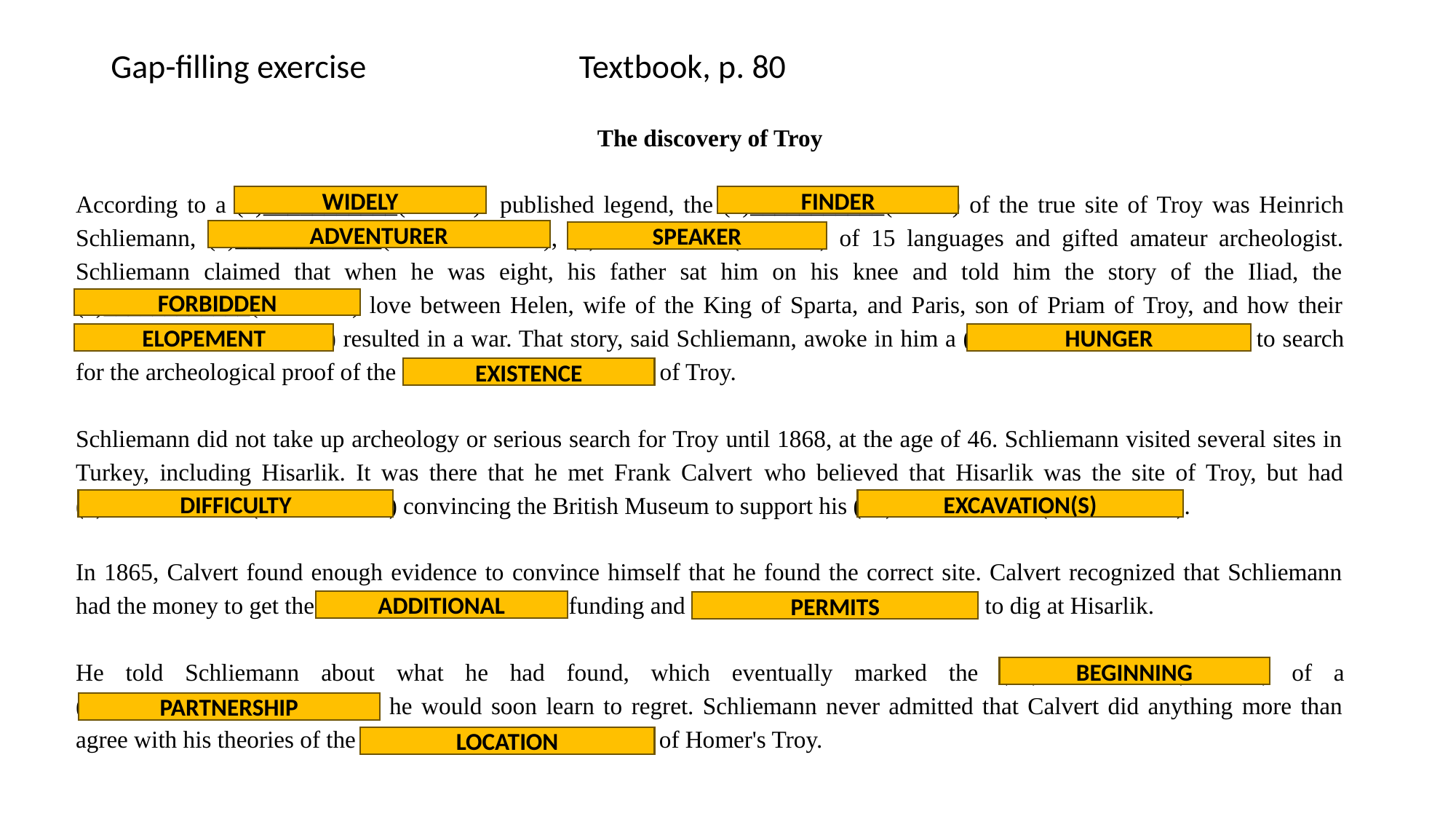

# Gap-filling exercise                            Textbook, p. 80
The discovery of Troy

According to a (1)___________(WIDE)  published legend, the (2)___________(FIND) of the true site of Troy was Heinrich Schliemann, (3)____________(ADVENTURE), (4)___________(SPEAK) of 15 languages and gifted amateur archeologist. Schliemann claimed that when he was eight, his father sat him on his knee and told him the story of the Iliad, the (5)____________(FORBID) love between Helen, wife of the King of Sparta, and Paris, son of Priam of Troy, and how their (6)___________(ELOPE) resulted in a war. That story, said Schliemann, awoke in him a (7)___________(HUNGRY) to search for the archeological proof of the (8)___________(EXIST) of Troy.

Schliemann did not take up archeology or serious search for Troy until 1868, at the age of 46. Schliemann visited several sites in Turkey, including Hisarlik. It was there that he met Frank Calvert who believed that Hisarlik was the site of Troy, but had (9)____________(DIFFICULT) convincing the British Museum to support his (10)____________(EXCAVATE).

In 1865, Calvert found enough evidence to convince himself that he found the correct site. Calvert recognized that Schliemann had the money to get the (11)___________(ADD) funding and (12)___________(PERMIT) to dig at Hisarlik.

He told Schliemann about what he had found, which eventually marked the (13)___________(BEGIN) of a (14)___________(PARTNER) he would soon learn to regret. Schliemann never admitted that Calvert did anything more than agree with his theories of the (15)___________(LOCATE) of Homer's Troy.
WIDELY
FINDER
ADVENTURER
SPEAKER
FORBIDDEN
HUNGER
ELOPEMENT
EXISTENCE
DIFFICULTY
EXCAVATION(S)
ADDITIONAL
PERMITS
BEGINNING
PARTNERSHIP
LOCATION